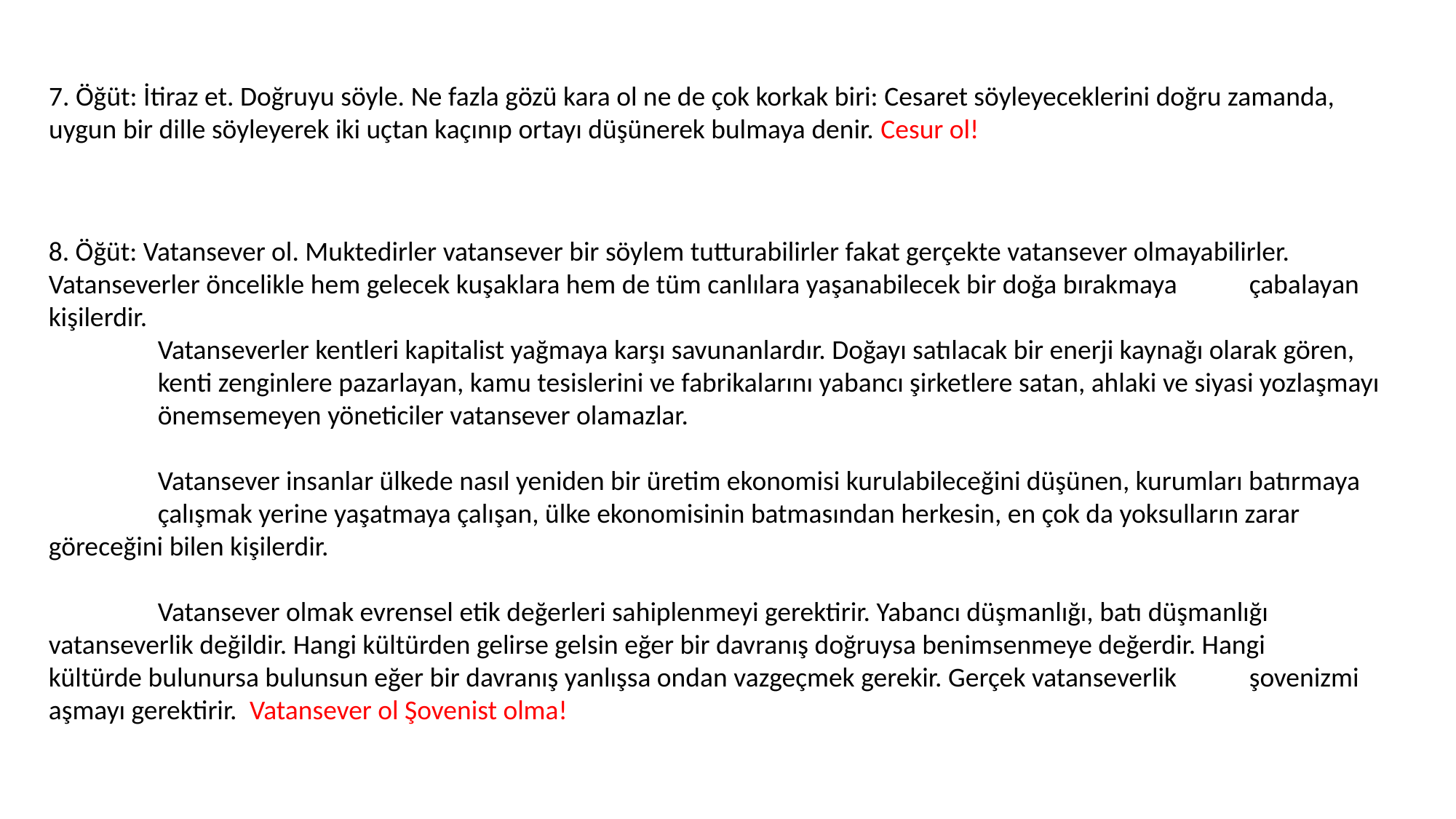

7. Öğüt: İtiraz et. Doğruyu söyle. Ne fazla gözü kara ol ne de çok korkak biri: Cesaret söyleyeceklerini doğru zamanda, 	uygun bir dille söyleyerek iki uçtan kaçınıp ortayı düşünerek bulmaya denir. Cesur ol!
8. Öğüt: Vatansever ol. Muktedirler vatansever bir söylem tutturabilirler fakat gerçekte vatansever olmayabilirler. 	Vatanseverler öncelikle hem gelecek kuşaklara hem de tüm canlılara yaşanabilecek bir doğa bırakmaya 	çabalayan kişilerdir.
	Vatanseverler kentleri kapitalist yağmaya karşı savunanlardır. Doğayı satılacak bir enerji kaynağı olarak gören, 	kenti zenginlere pazarlayan, kamu tesislerini ve fabrikalarını yabancı şirketlere satan, ahlaki ve siyasi yozlaşmayı 	önemsemeyen yöneticiler vatansever olamazlar.

	Vatansever insanlar ülkede nasıl yeniden bir üretim ekonomisi kurulabileceğini düşünen, kurumları batırmaya 	çalışmak yerine yaşatmaya çalışan, ülke ekonomisinin batmasından herkesin, en çok da yoksulların zarar 	göreceğini bilen kişilerdir.

	Vatansever olmak evrensel etik değerleri sahiplenmeyi gerektirir. Yabancı düşmanlığı, batı düşmanlığı 	vatanseverlik değildir. Hangi kültürden gelirse gelsin eğer bir davranış doğruysa benimsenmeye değerdir. Hangi 	kültürde bulunursa bulunsun eğer bir davranış yanlışsa ondan vazgeçmek gerekir. Gerçek vatanseverlik 	şovenizmi aşmayı gerektirir.  Vatansever ol Şovenist olma!